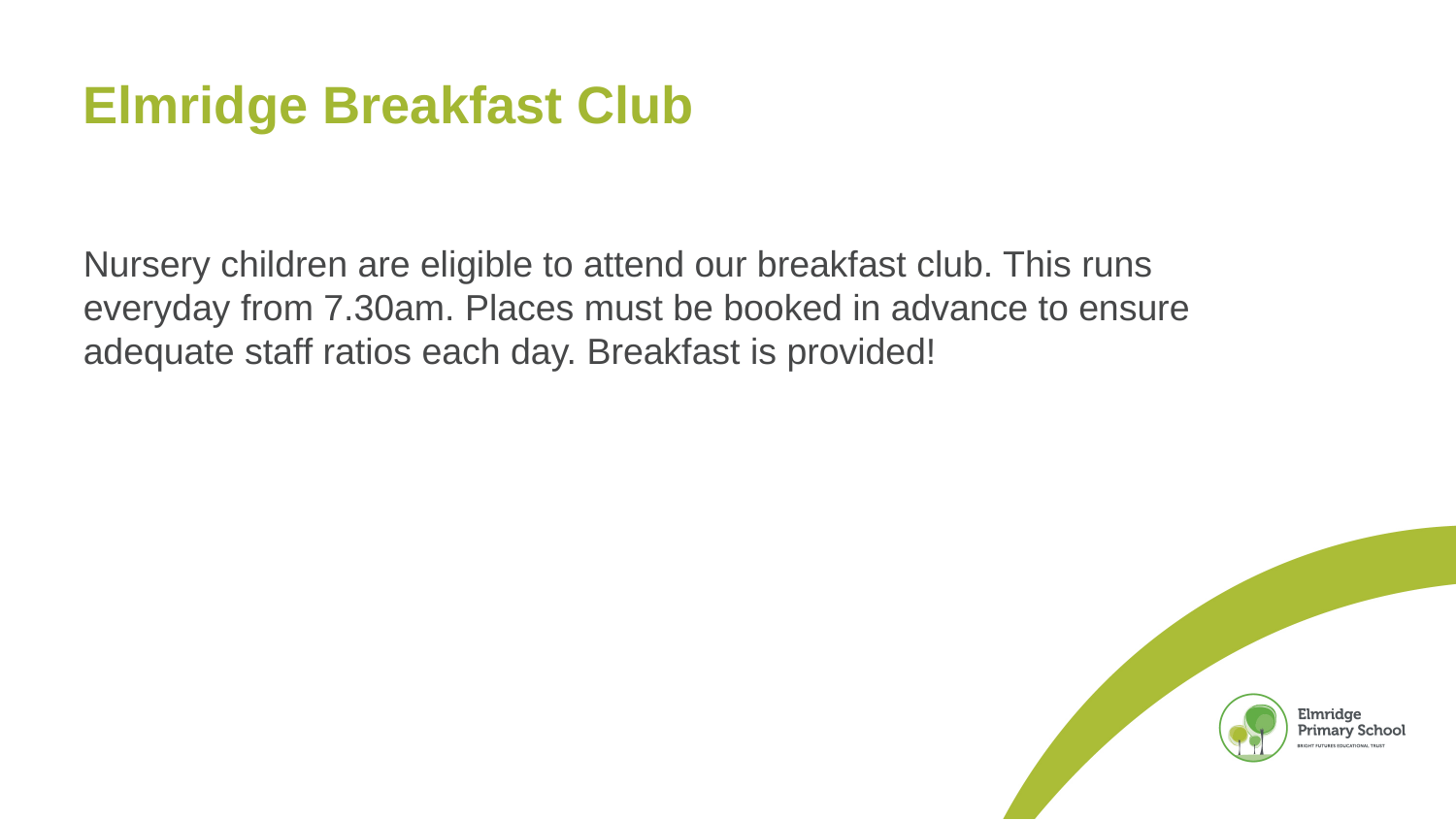

# Elmridge Breakfast Club
Nursery children are eligible to attend our breakfast club. This runs everyday from 7.30am. Places must be booked in advance to ensure adequate staff ratios each day. Breakfast is provided!